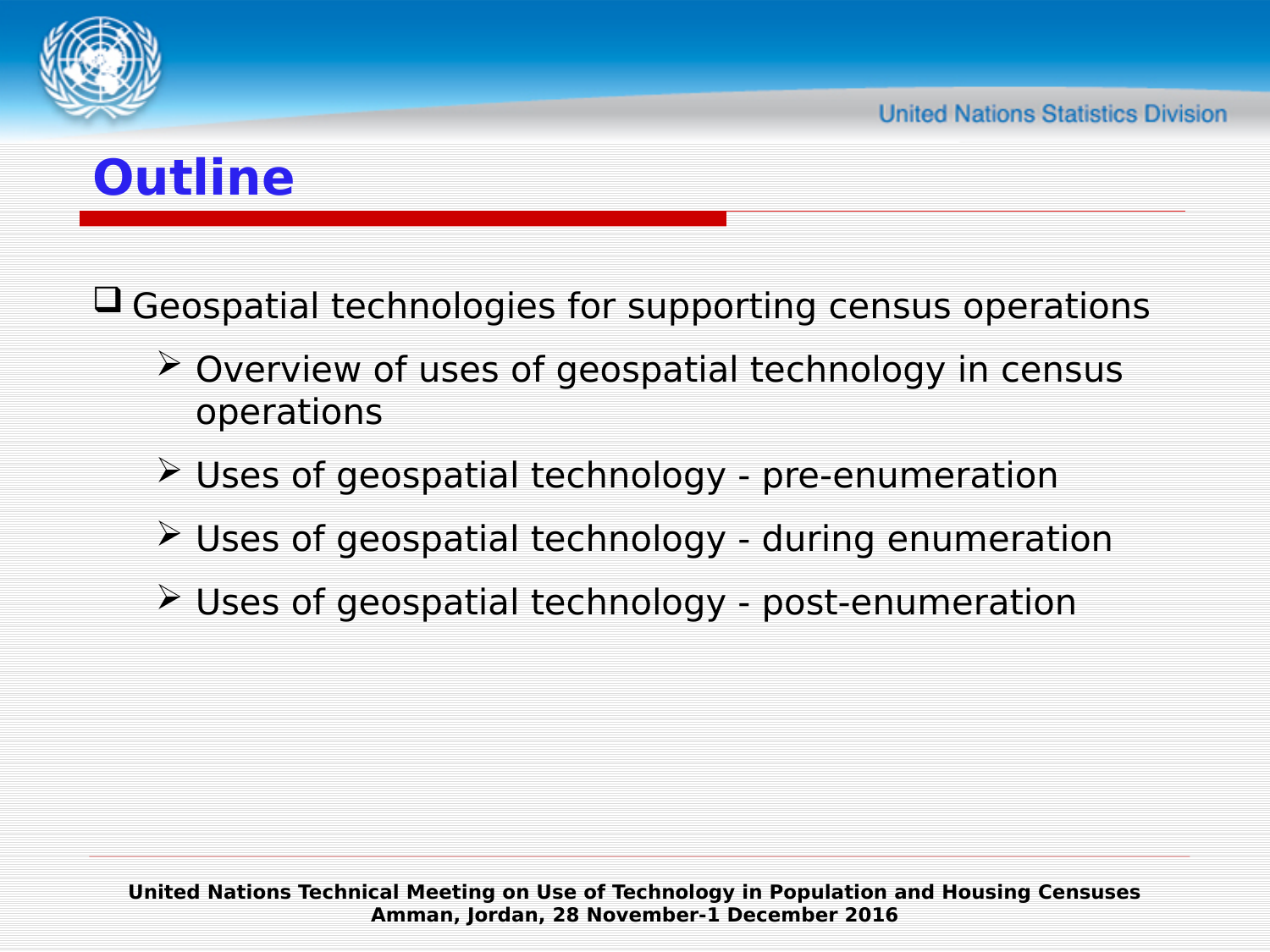

# Outline
Geospatial technologies for supporting census operations
Overview of uses of geospatial technology in census operations
Uses of geospatial technology - pre-enumeration
Uses of geospatial technology - during enumeration
Uses of geospatial technology - post-enumeration